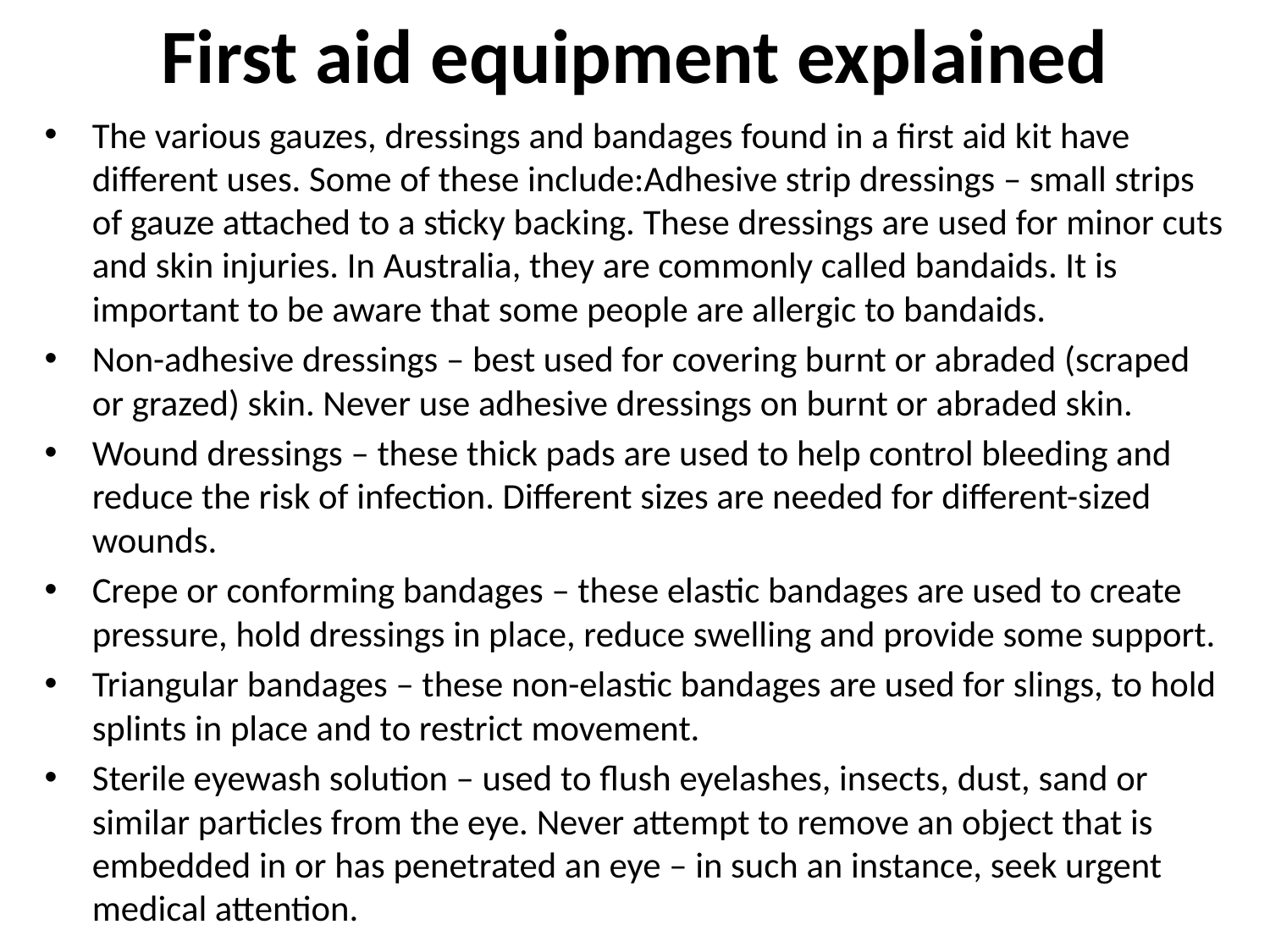

# First aid equipment explained
The various gauzes, dressings and bandages found in a first aid kit have different uses. Some of these include:Adhesive strip dressings – small strips of gauze attached to a sticky backing. These dressings are used for minor cuts and skin injuries. In Australia, they are commonly called bandaids. It is important to be aware that some people are allergic to bandaids.
Non-adhesive dressings – best used for covering burnt or abraded (scraped or grazed) skin. Never use adhesive dressings on burnt or abraded skin.
Wound dressings – these thick pads are used to help control bleeding and reduce the risk of infection. Different sizes are needed for different-sized wounds.
Crepe or conforming bandages – these elastic bandages are used to create pressure, hold dressings in place, reduce swelling and provide some support.
Triangular bandages – these non-elastic bandages are used for slings, to hold splints in place and to restrict movement.
Sterile eyewash solution – used to flush eyelashes, insects, dust, sand or similar particles from the eye. Never attempt to remove an object that is embedded in or has penetrated an eye – in such an instance, seek urgent medical attention.